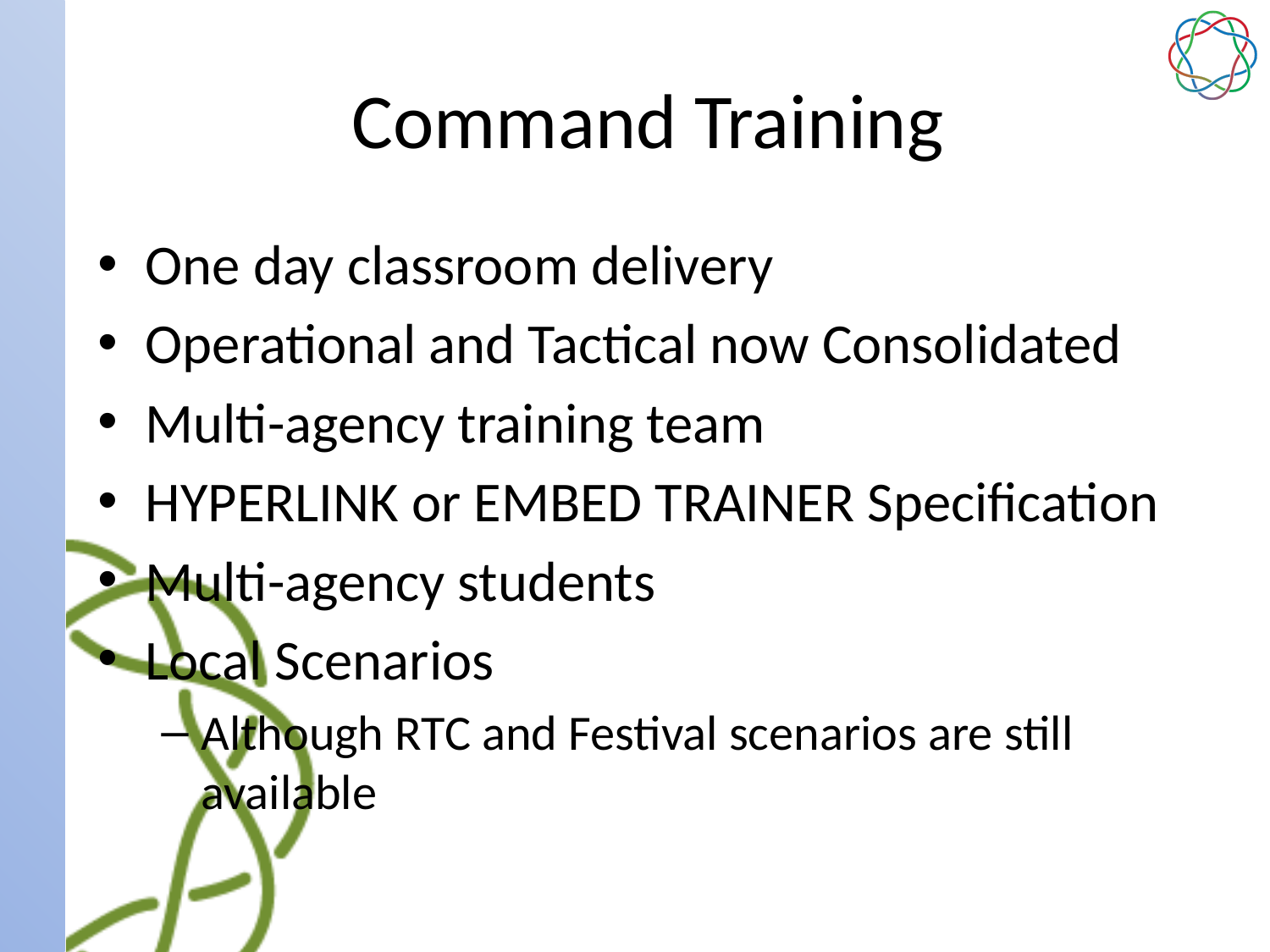

# Command Training
One day classroom delivery
Operational and Tactical now Consolidated
Multi-agency training team
HYPERLINK or EMBED TRAINER Specification
Multi-agency students
Local Scenarios
Although RTC and Festival scenarios are still available